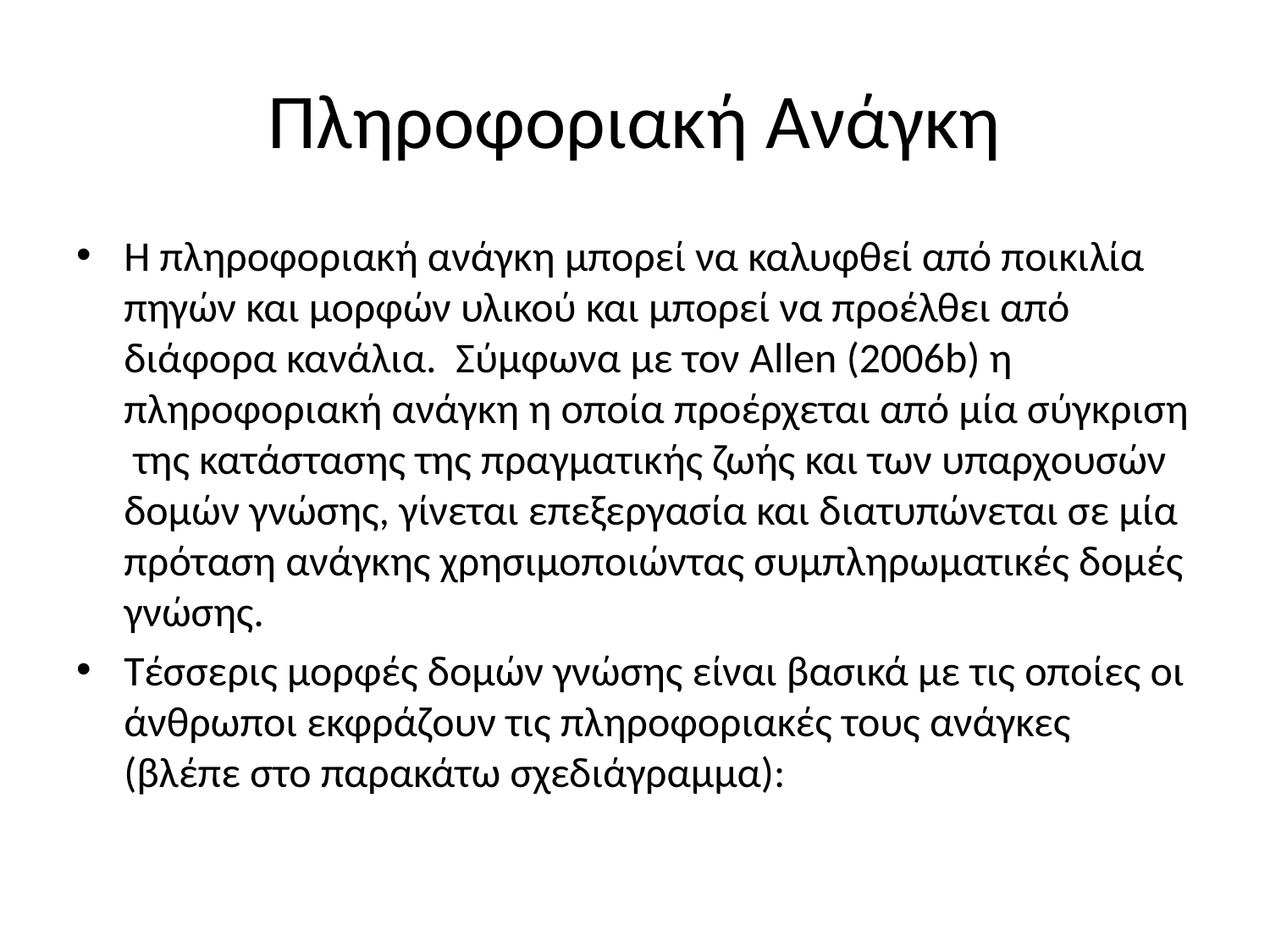

# Πληροφοριακή Ανάγκη
Η πληροφοριακή ανάγκη μπορεί να καλυφθεί από ποικιλία πηγών και μορφών υλικού και μπορεί να προέλθει από διάφορα κανάλια.  Σύμφωνα με τον Allen (2006b) η πληροφοριακή ανάγκη η οποία προέρχεται από μία σύγκριση  της κατάστασης της πραγματικής ζωής και των υπαρχουσών δομών γνώσης, γίνεται επεξεργασία και διατυπώνεται σε μία πρόταση ανάγκης χρησιμοποιώντας συμπληρωματικές δομές γνώσης.
Τέσσερις μορφές δομών γνώσης είναι βασικά με τις οποίες οι άνθρωποι εκφράζουν τις πληροφοριακές τους ανάγκες (βλέπε στο παρακάτω σχεδιάγραμμα):